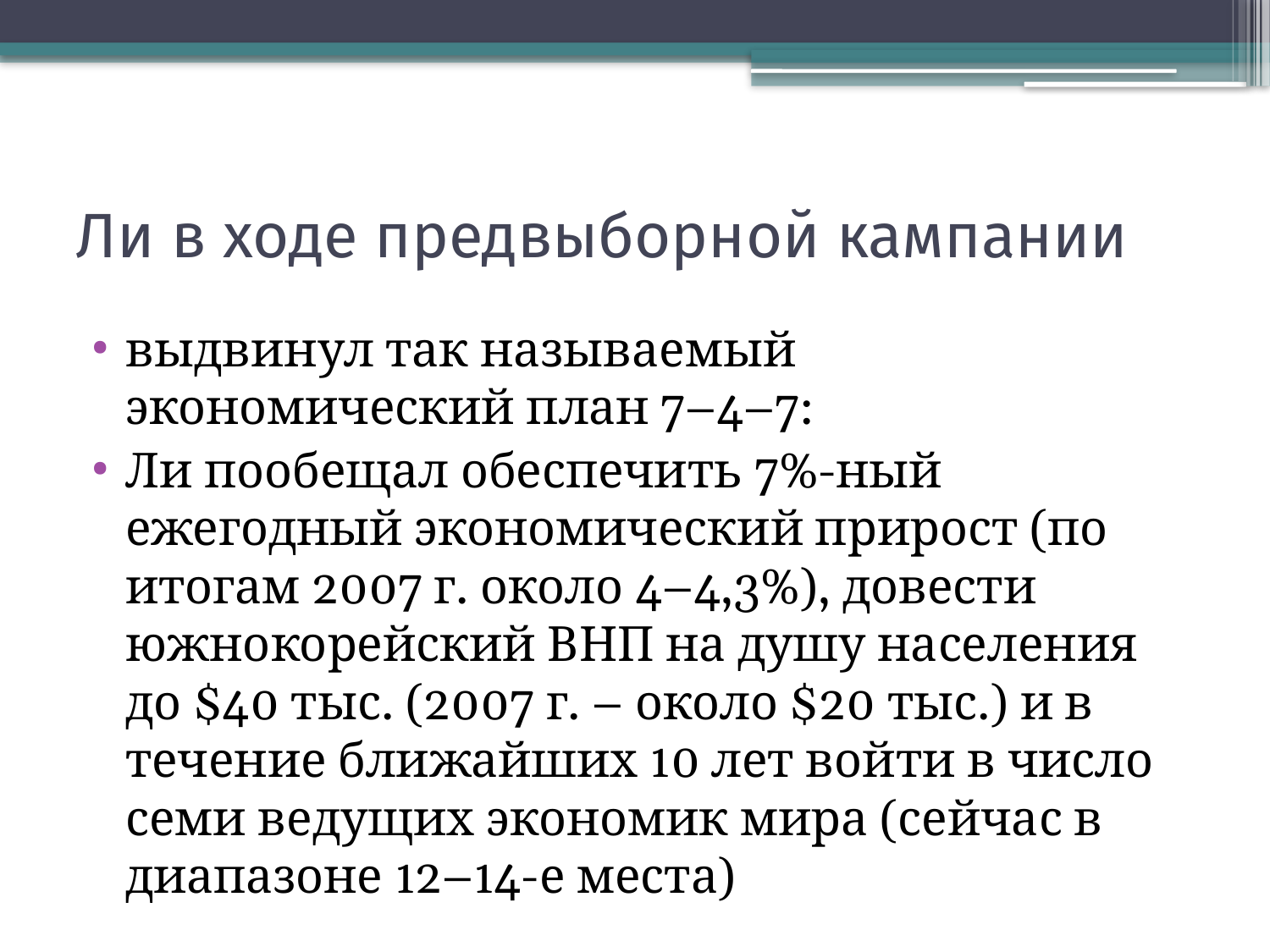

# Ли в ходе предвыборной кампании
выдвинул так называемый экономический план 7–4–7:
Ли пообещал обеспечить 7%-ный ежегодный экономический прирост (по итогам 2007 г. около 4–4,3%), довести южнокорейский ВНП на душу населения до $40 тыс. (2007 г. – около $20 тыс.) и в течение ближайших 10 лет войти в число семи ведущих экономик мира (сейчас в диапазоне 12–14-е места)